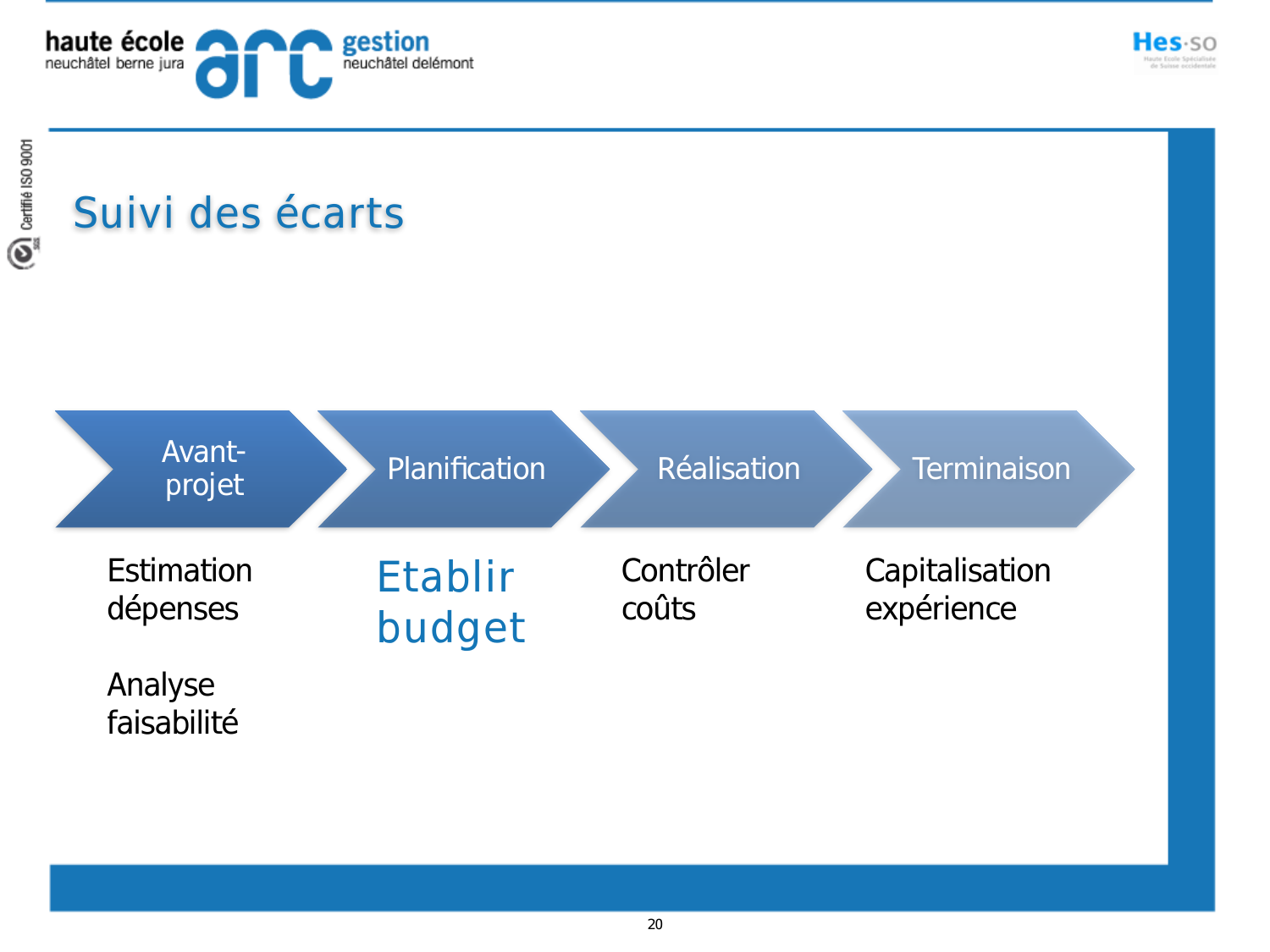

Suivi des écarts
Avant-projet
Planification
Réalisation
Terminaison
Etablir budget
Capitalisation expérience
Contrôler coûts
Estimation dépenses

Analyse faisabilité
20